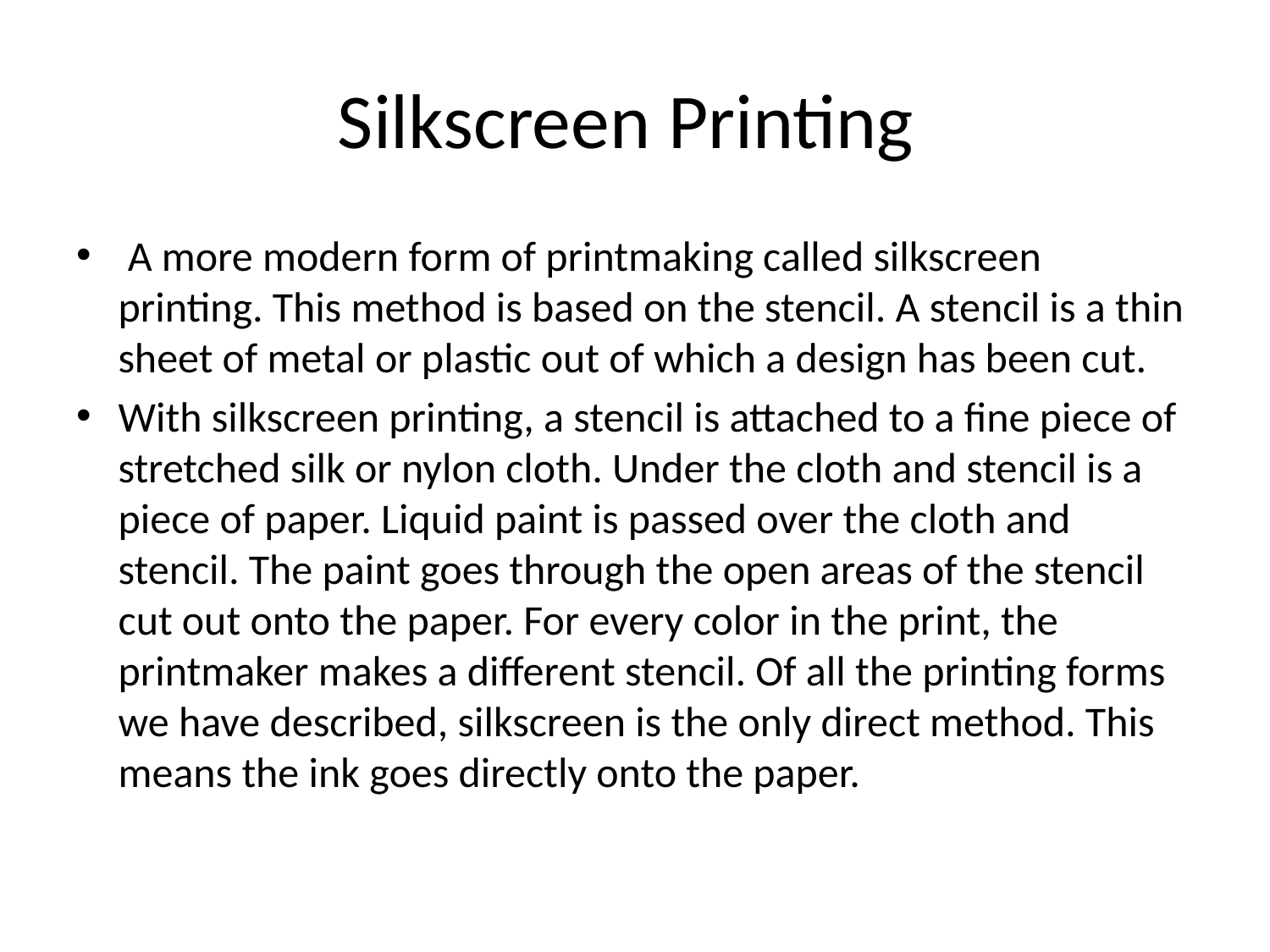

# Silkscreen Printing
 A more modern form of printmaking called silkscreen printing. This method is based on the stencil. A stencil is a thin sheet of metal or plastic out of which a design has been cut.
With silkscreen printing, a stencil is attached to a fine piece of stretched silk or nylon cloth. Under the cloth and stencil is a piece of paper. Liquid paint is passed over the cloth and stencil. The paint goes through the open areas of the stencil cut out onto the paper. For every color in the print, the printmaker makes a different stencil. Of all the printing forms we have described, silkscreen is the only direct method. This means the ink goes directly onto the paper.